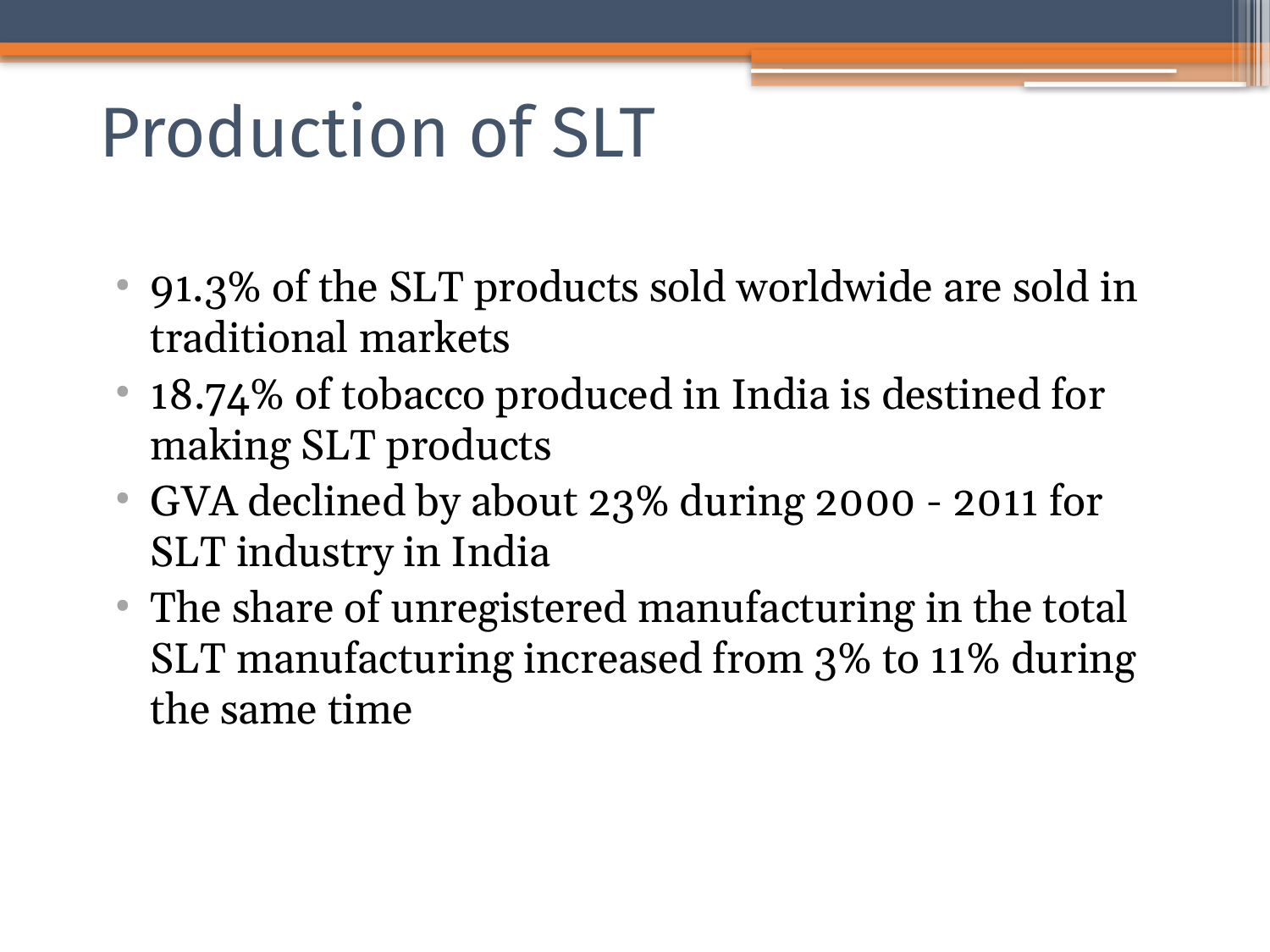

Production of SLT
91.3% of the SLT products sold worldwide are sold in traditional markets
18.74% of tobacco produced in India is destined for making SLT products
GVA declined by about 23% during 2000 - 2011 for SLT industry in India
The share of unregistered manufacturing in the total SLT manufacturing increased from 3% to 11% during the same time